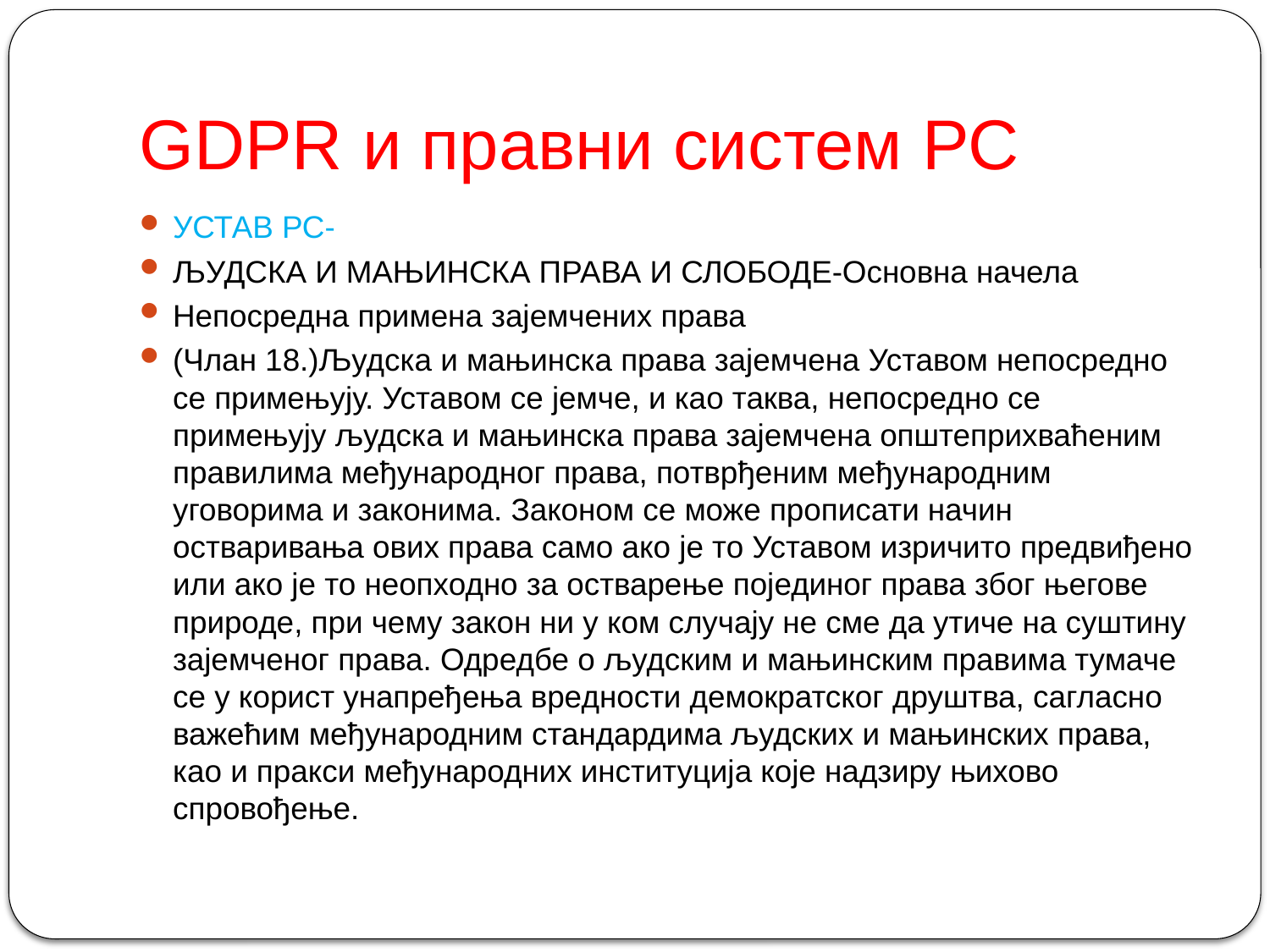

# GDPR и правни систем РС
УСТАВ РС-
ЉУДСКА И МАЊИНСКА ПРАВА И СЛОБОДЕ-Основна начела
Непосредна примена зајемчених права
(Члан 18.)Људска и мањинска права зајемчена Уставом непосредно се примењују. Уставом се јемче, и као таква, непосредно се примењују људска и мањинска права зајемчена општеприхваћеним правилима међународног права, потврђеним међународним уговорима и законима. Законом се може прописати начин остваривања ових права само ако је то Уставом изричито предвиђено или ако је то неопходно за остварење појединог права због његове природе, при чему закон ни у ком случају не сме да утиче на суштину зајемченог права. Одредбе о људским и мањинским правима тумаче се у корист унапређења вредности демократског друштва, сагласно важећим међународним стандaрдима људских и мањинских права, као и пракси међународних институција којe надзиру њихово спровођење.